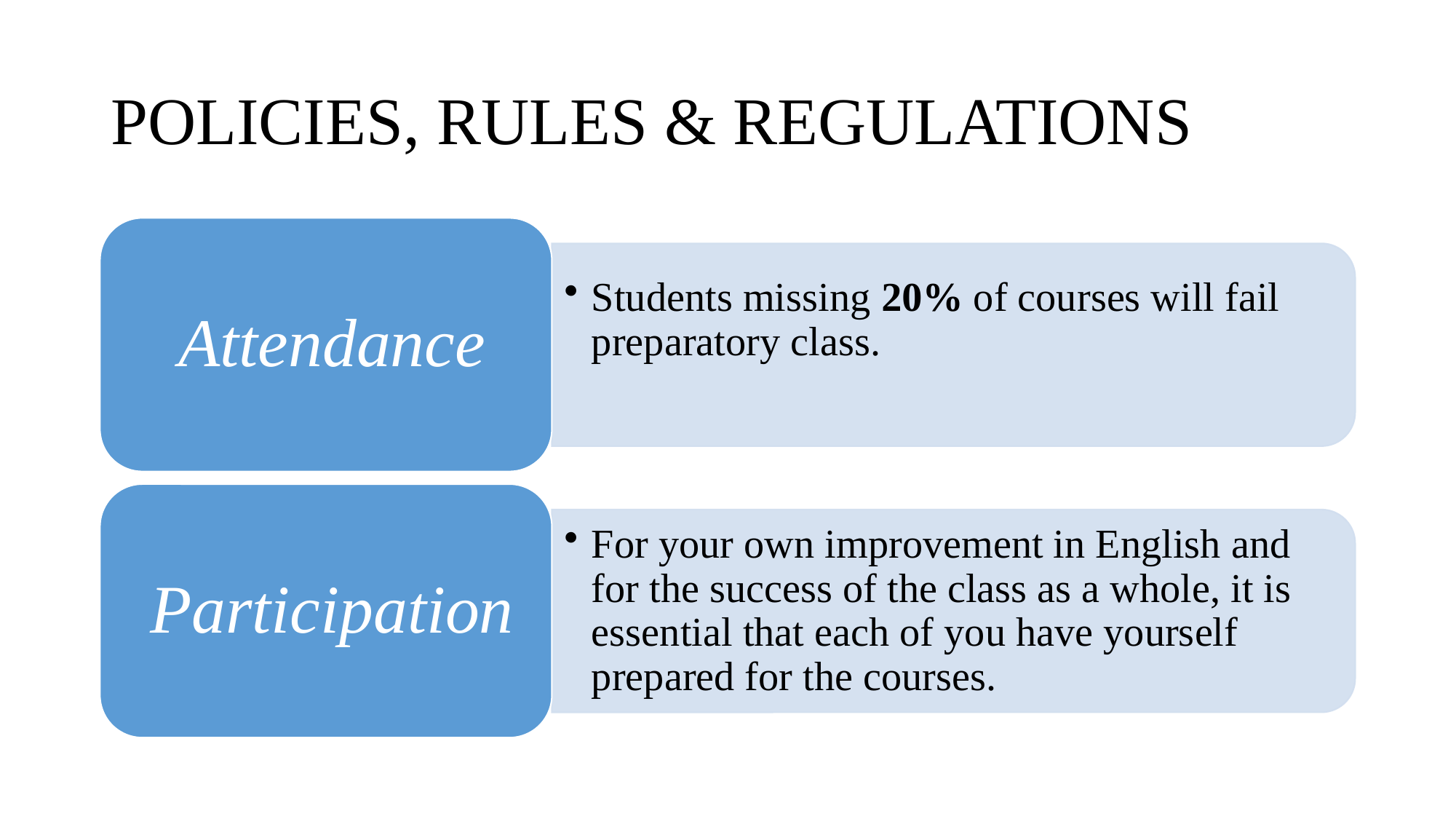

# POLICIES, RULES & REGULATIONS
Students missing 20% of courses will fail preparatory class.
Attendance
For your own improvement in English and for the success of the class as a whole, it is essential that each of you have yourself prepared for the courses.
Participation